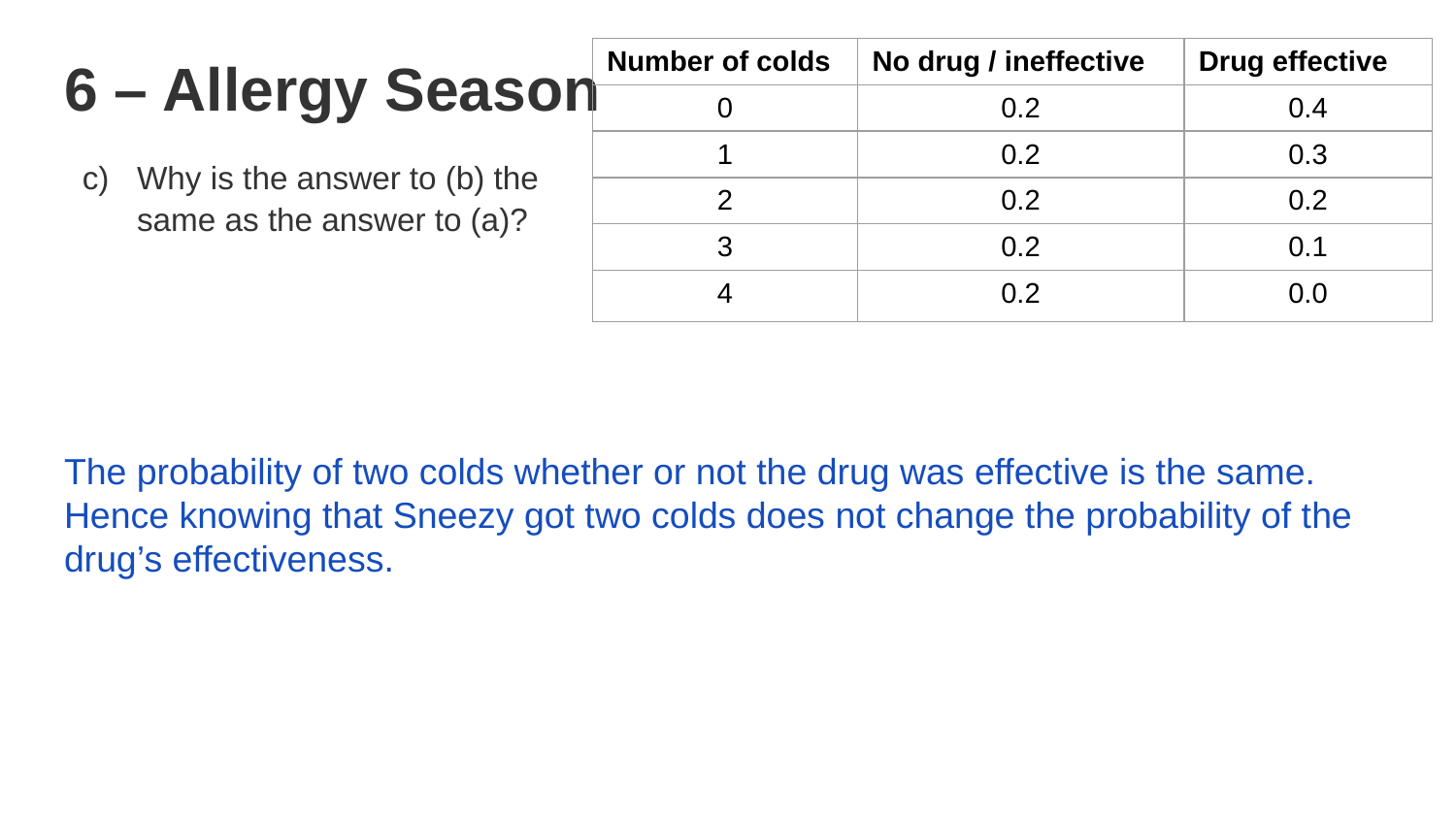

| Number of colds | No drug / ineffective | Drug effective |
| --- | --- | --- |
| 0 | 0.2 | 0.4 |
| 1 | 0.2 | 0.3 |
| 2 | 0.2 | 0.2 |
| 3 | 0.2 | 0.1 |
| 4 | 0.2 | 0.0 |
# 6 – Allergy Season
Why is the answer to (b) the
same as the answer to (a)?
The probability of two colds whether or not the drug was effective is the same. Hence knowing that Sneezy got two colds does not change the probability of the drug’s effectiveness.